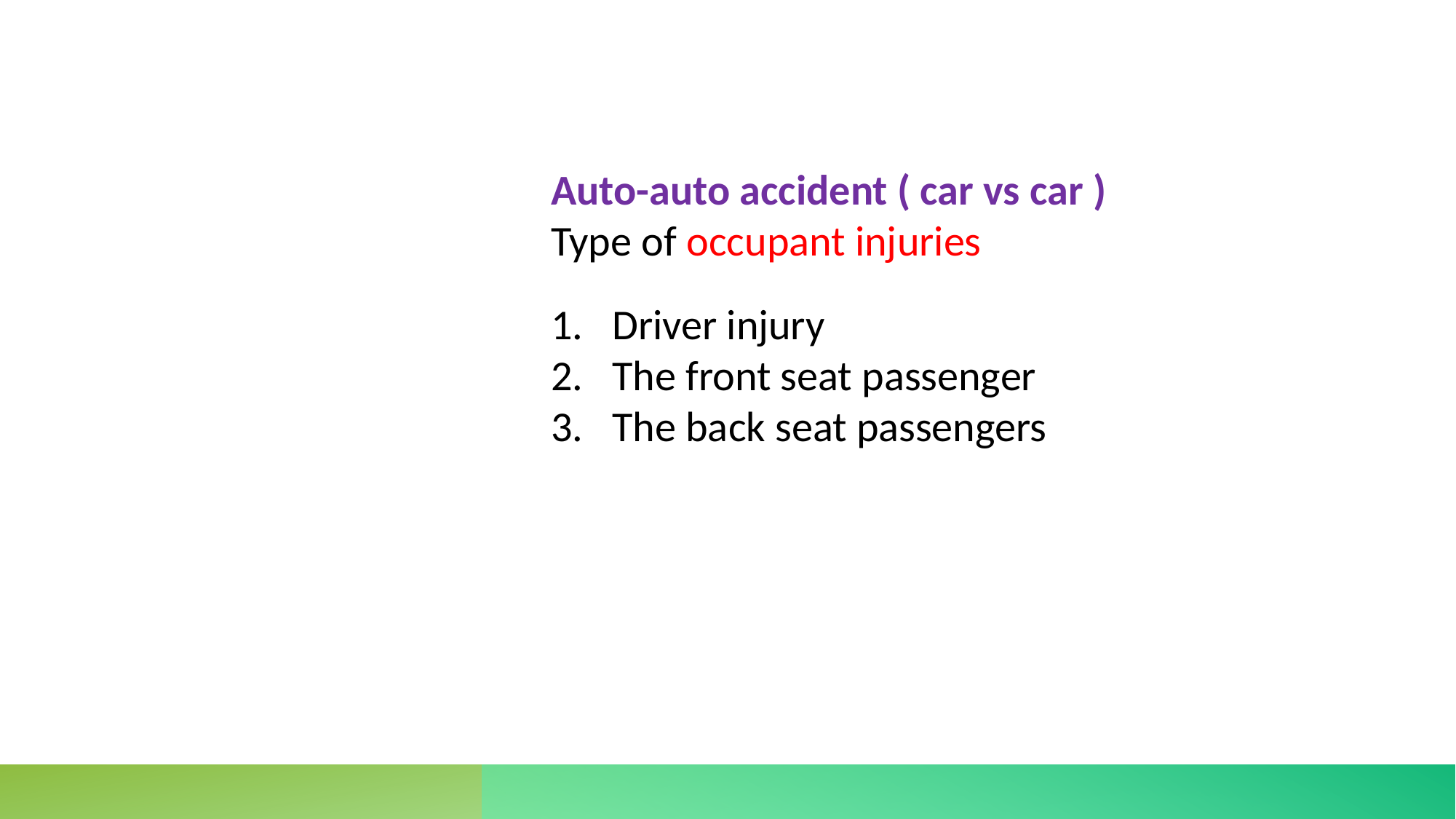

Auto-auto accident ( car vs car )
Type of occupant injuries

Driver injury
The front seat passenger
The back seat passengers